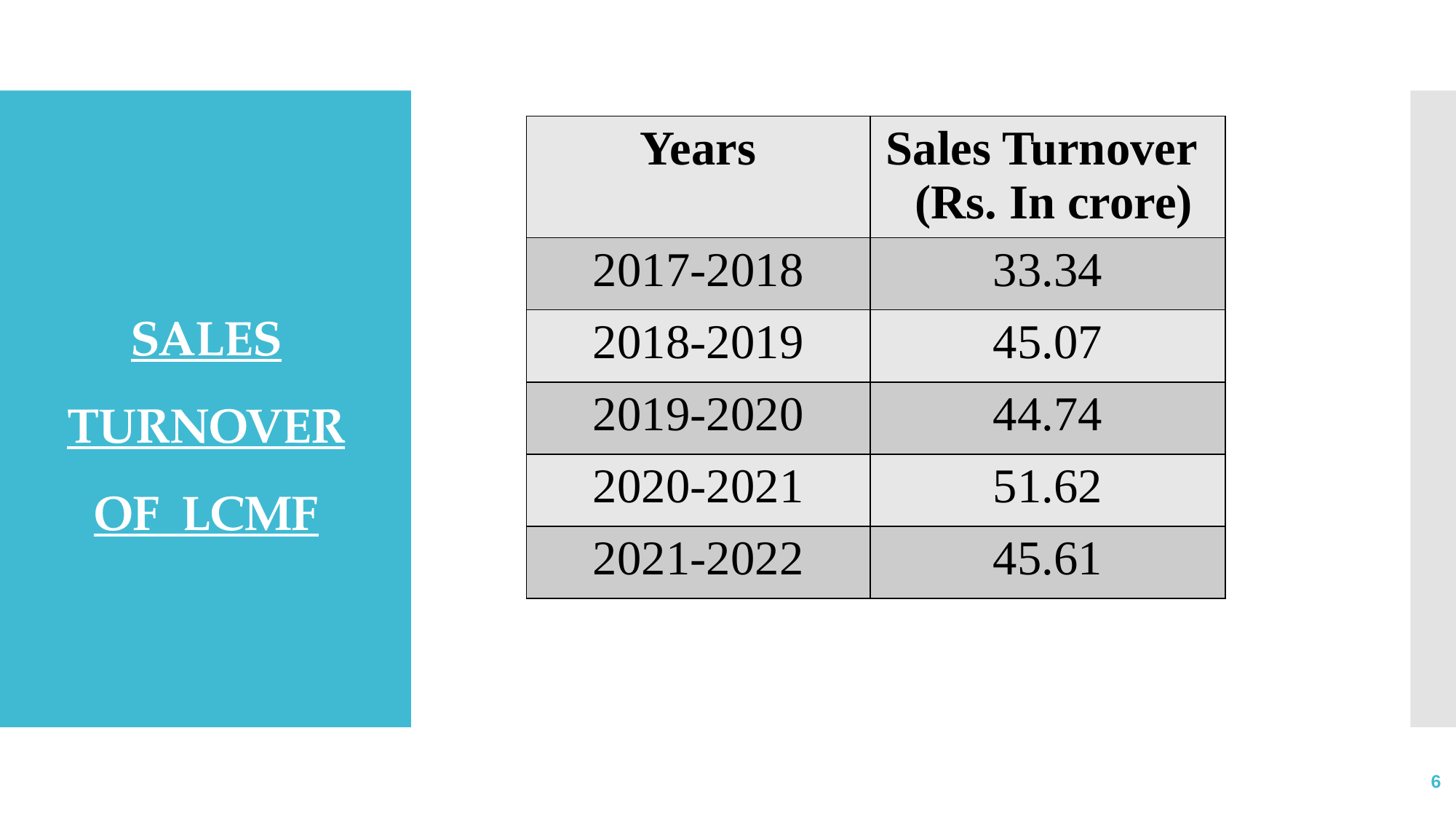

| Years | Sales Turnover (Rs. In crore) |
| --- | --- |
| 2017-2018 | 33.34 |
| 2018-2019 | 45.07 |
| 2019-2020 | 44.74 |
| 2020-2021 | 51.62 |
| 2021-2022 | 45.61 |
# SALES TURNOVER OF  LCMF
6